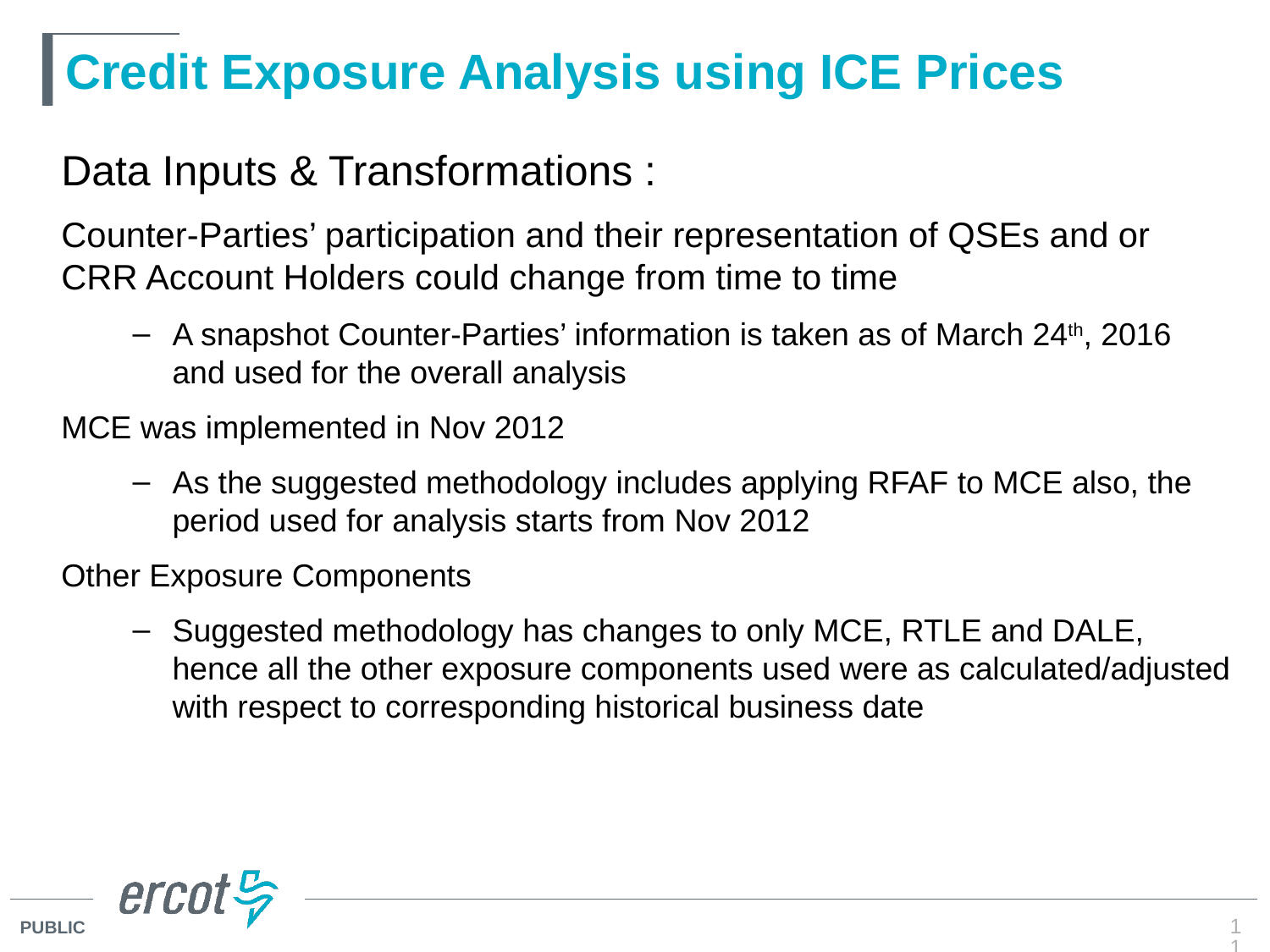

# Credit Exposure Analysis using ICE Prices
Data Inputs & Transformations :
Counter-Parties’ participation and their representation of QSEs and or CRR Account Holders could change from time to time
A snapshot Counter-Parties’ information is taken as of March 24th, 2016  and used for the overall analysis
MCE was implemented in Nov 2012
As the suggested methodology includes applying RFAF to MCE also, the period used for analysis starts from Nov 2012
Other Exposure Components
Suggested methodology has changes to only MCE, RTLE and DALE, hence all the other exposure components used were as calculated/adjusted with respect to corresponding historical business date
11